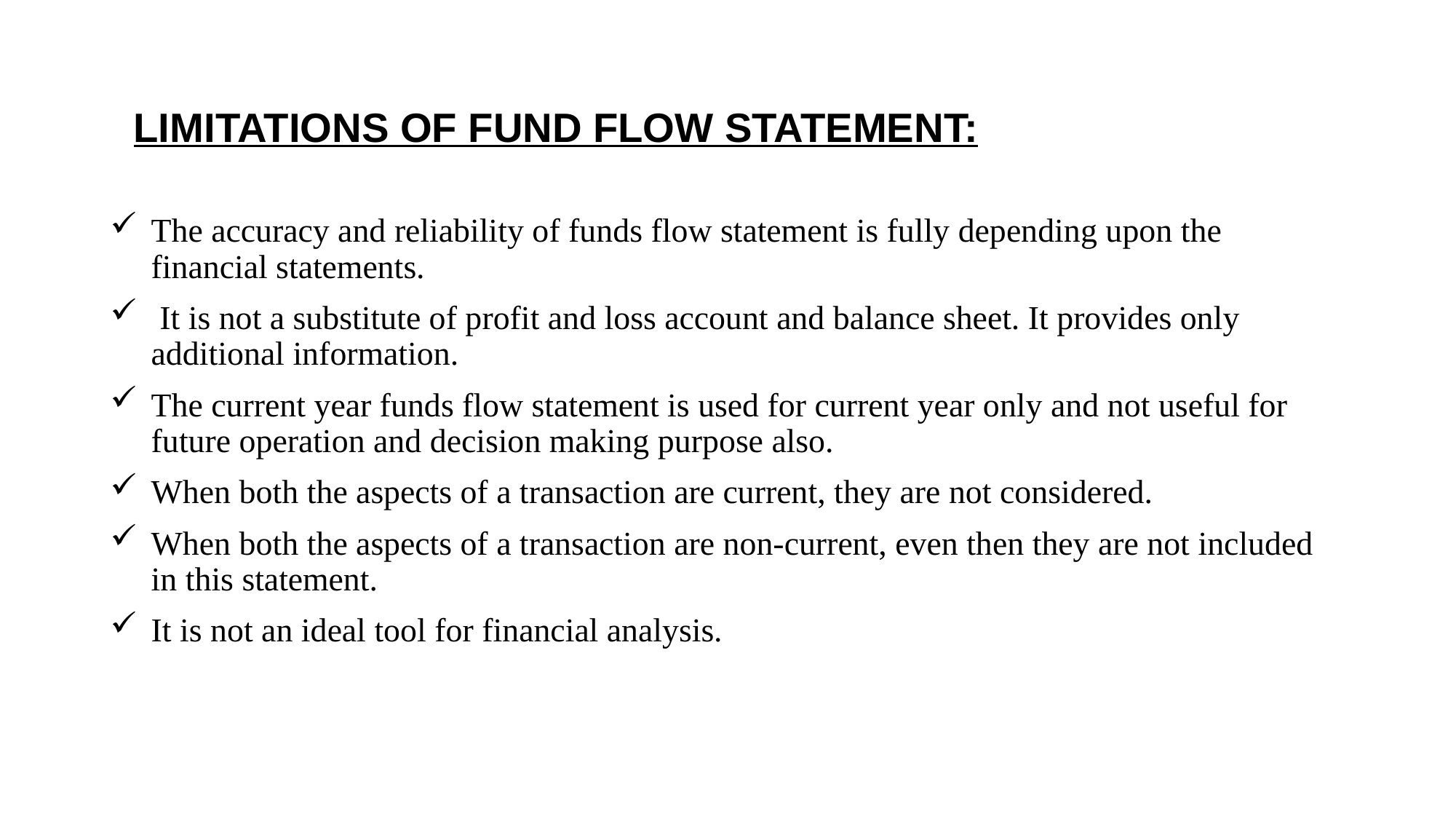

# LIMITATIONS OF FUND FLOW STATEMENT:
The accuracy and reliability of funds flow statement is fully depending upon the financial statements.
 It is not a substitute of profit and loss account and balance sheet. It provides only additional information.
The current year funds flow statement is used for current year only and not useful for future operation and decision making purpose also.
When both the aspects of a transaction are current, they are not considered.
When both the aspects of a transaction are non-current, even then they are not included in this statement.
It is not an ideal tool for financial analysis.